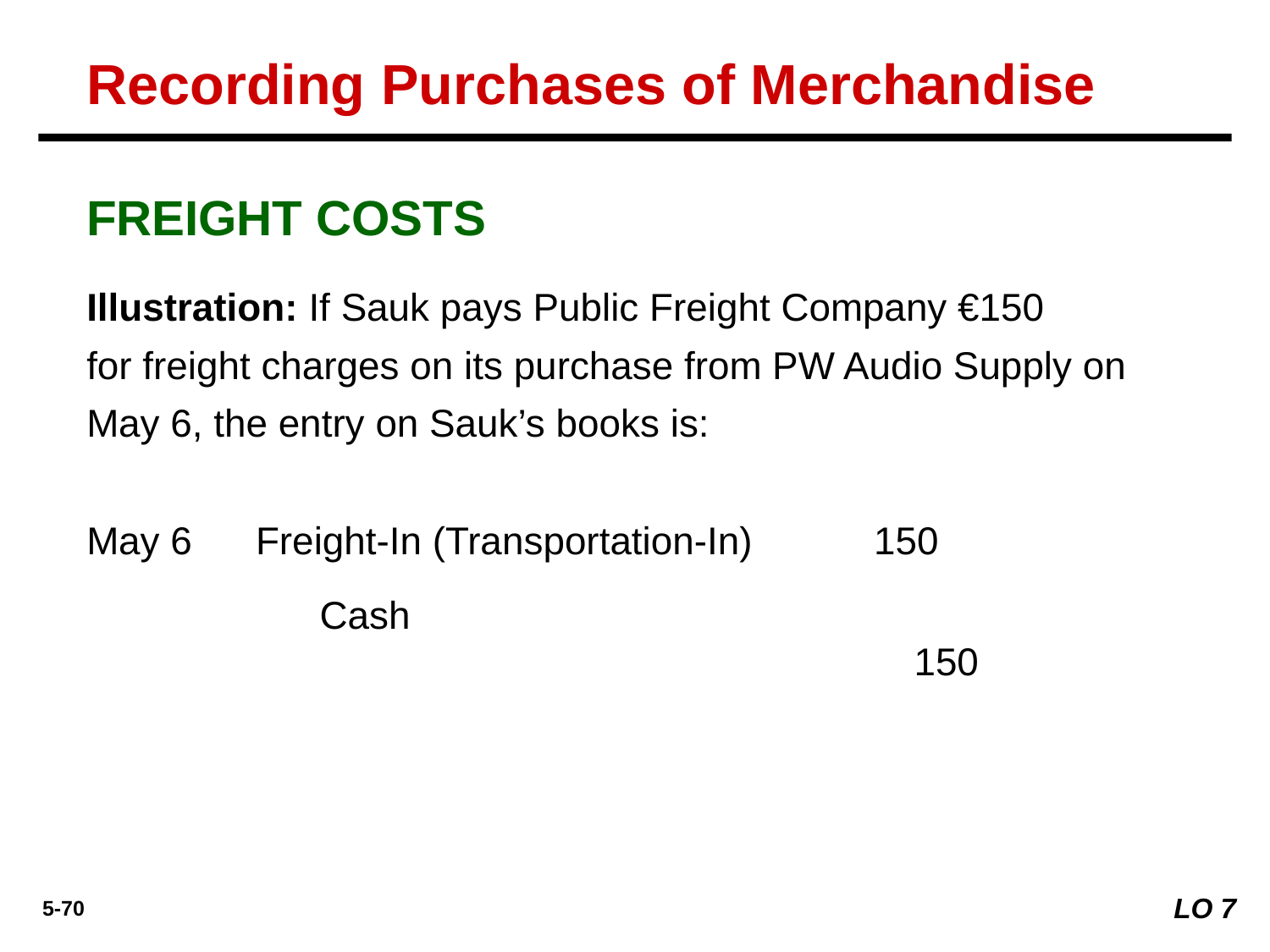

Recording Purchases of Merchandise

FREIGHT COSTS
Illustration: If Sauk pays Public Freight Company €150
for freight charges on its purchase from PW Audio Supply on May 6, the entry on Sauk’s books is:
May 6
Freight-In (Transportation-In)	150
Cash  		150
LO 7